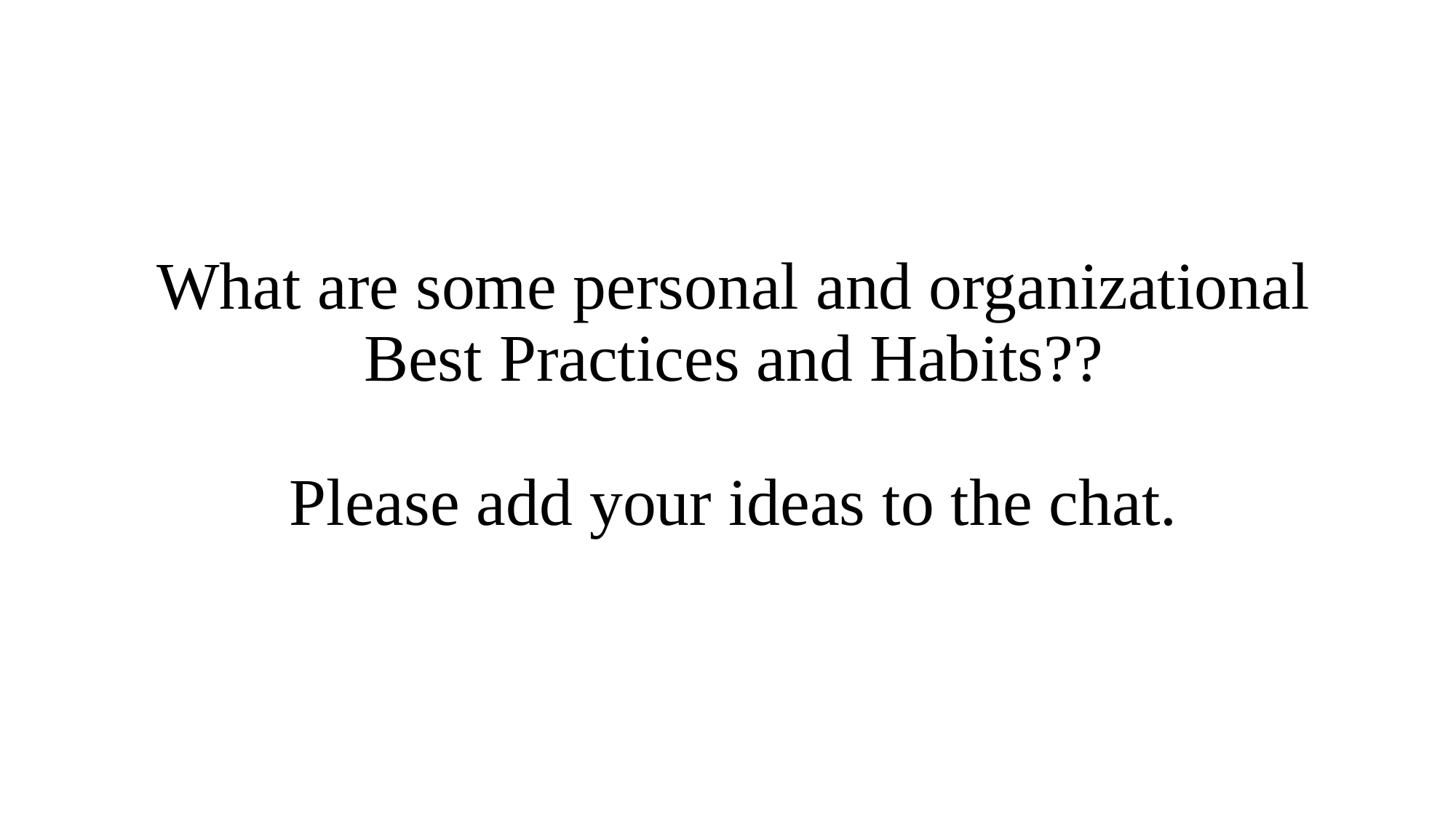

# What are some personal and organizational Best Practices and Habits?? Please add your ideas to the chat.